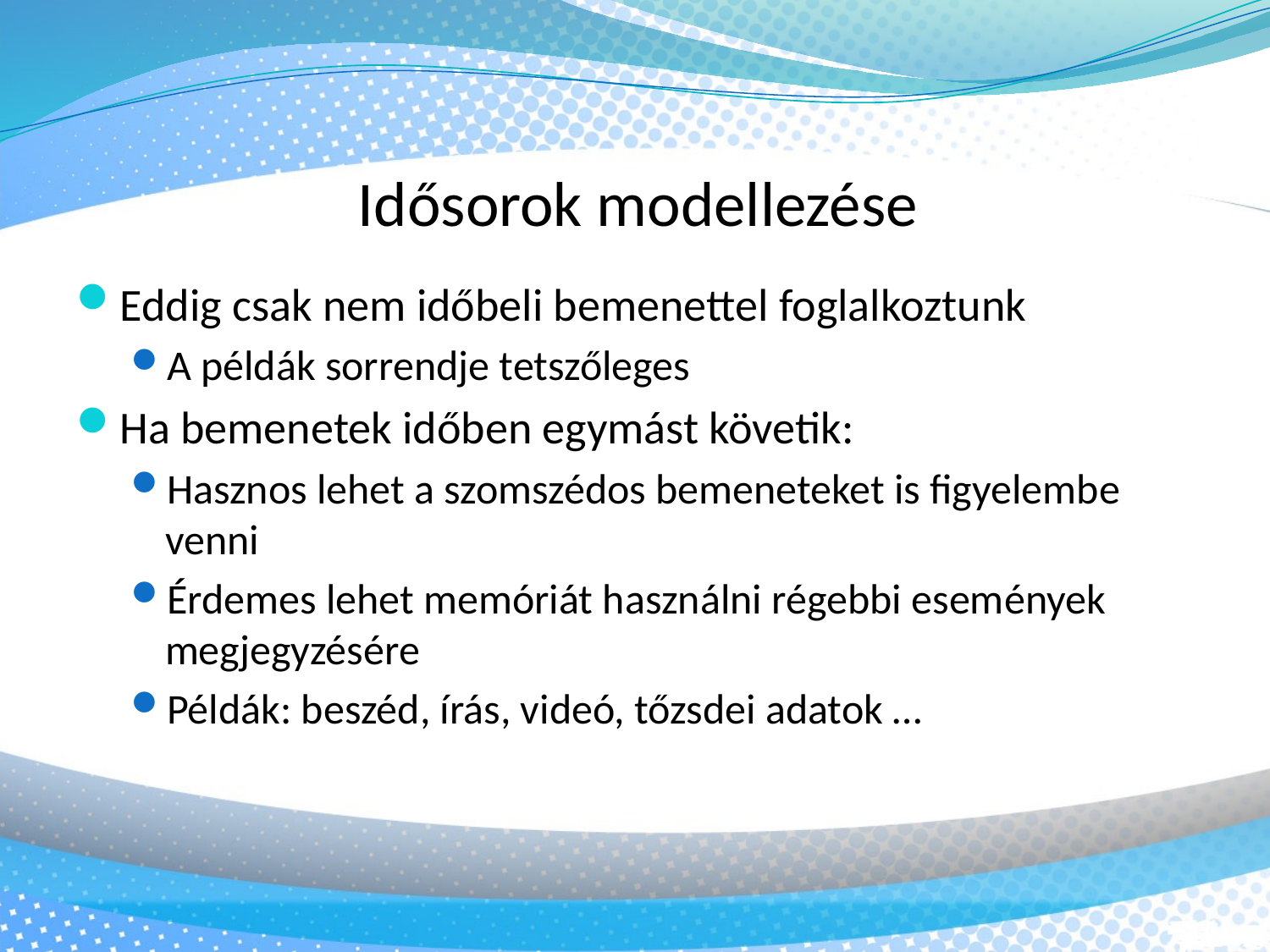

Idősorok modellezése
Eddig csak nem időbeli bemenettel foglalkoztunk
A példák sorrendje tetszőleges
Ha bemenetek időben egymást követik:
Hasznos lehet a szomszédos bemeneteket is figyelembe venni
Érdemes lehet memóriát használni régebbi események megjegyzésére
Példák: beszéd, írás, videó, tőzsdei adatok …